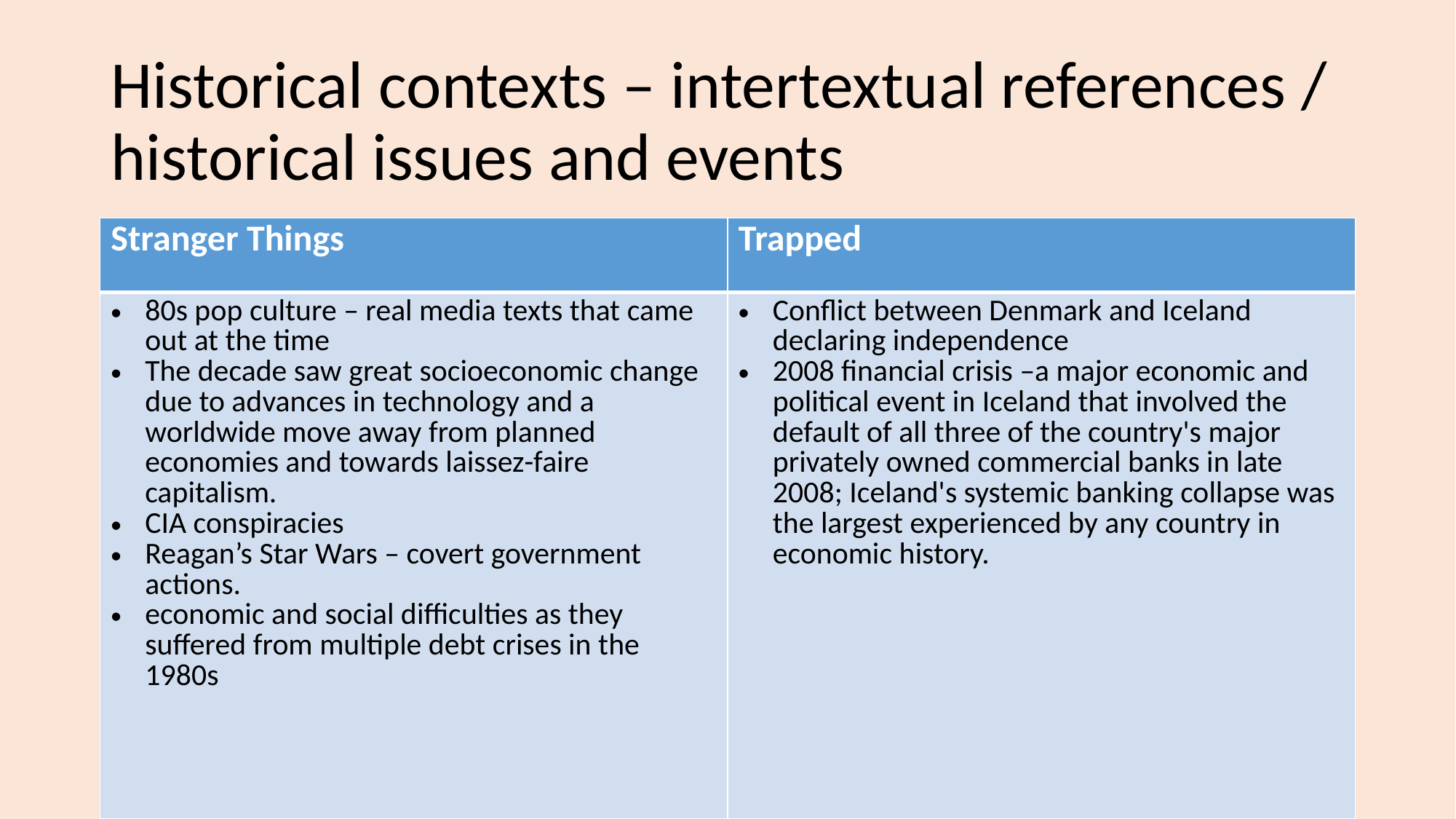

# Historical contexts – intertextual references / historical issues and events
| Stranger Things | Trapped |
| --- | --- |
| 80s pop culture – real media texts that came out at the time The decade saw great socioeconomic change due to advances in technology and a worldwide move away from planned economies and towards laissez-faire capitalism. CIA conspiracies Reagan’s Star Wars – covert government actions. economic and social difficulties as they suffered from multiple debt crises in the 1980s | Conflict between Denmark and Iceland declaring independence 2008 financial crisis –a major economic and political event in Iceland that involved the default of all three of the country's major privately owned commercial banks in late 2008; Iceland's systemic banking collapse was the largest experienced by any country in economic history. |